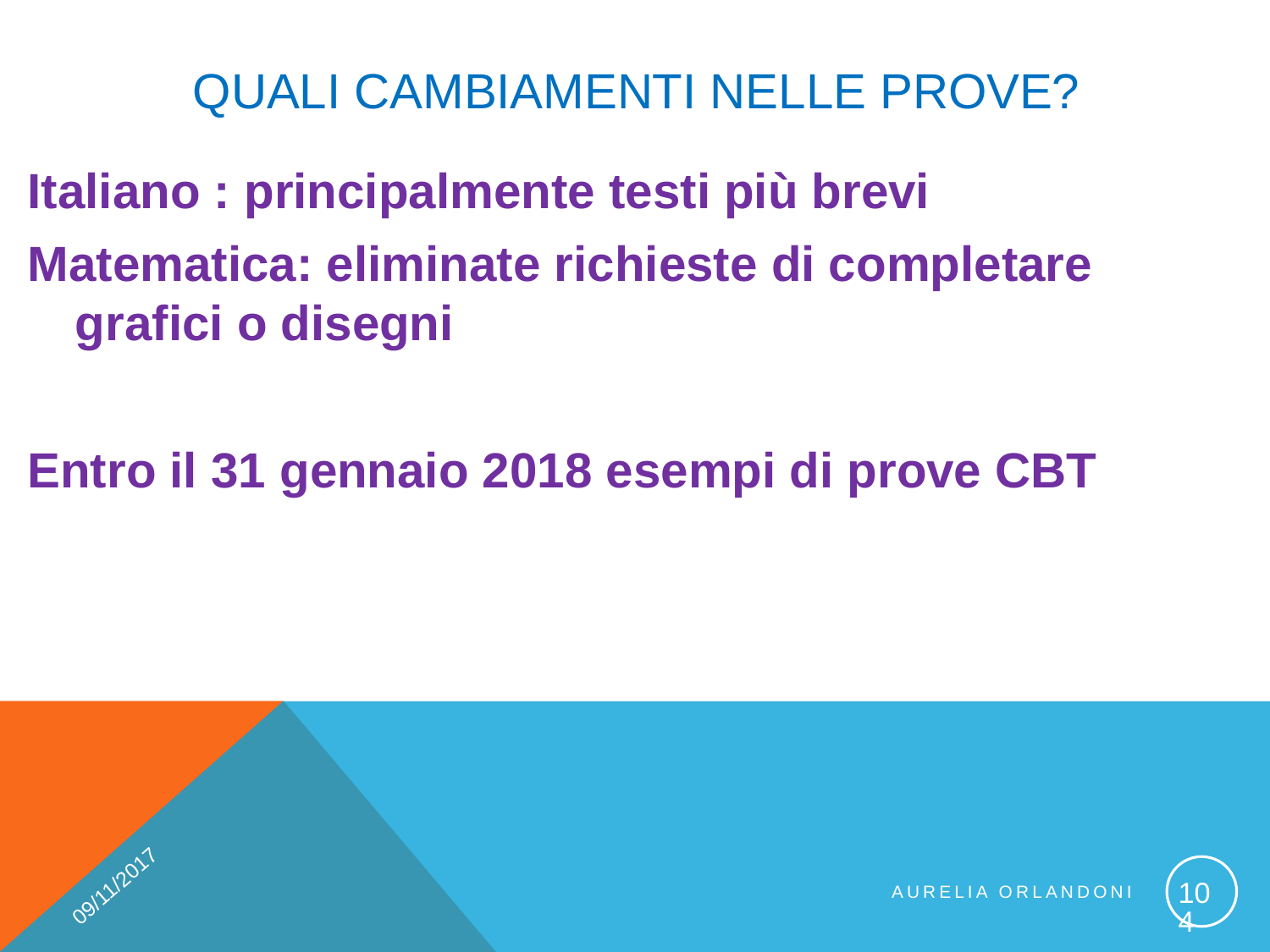

# Quali cambiamenti nelle prove?
Italiano : principalmente testi più brevi
Matematica: eliminate richieste di completare grafici o disegni

Entro il 31 gennaio 2018 esempi di prove CBT
09/11/2017
104
Aurelia Orlandoni